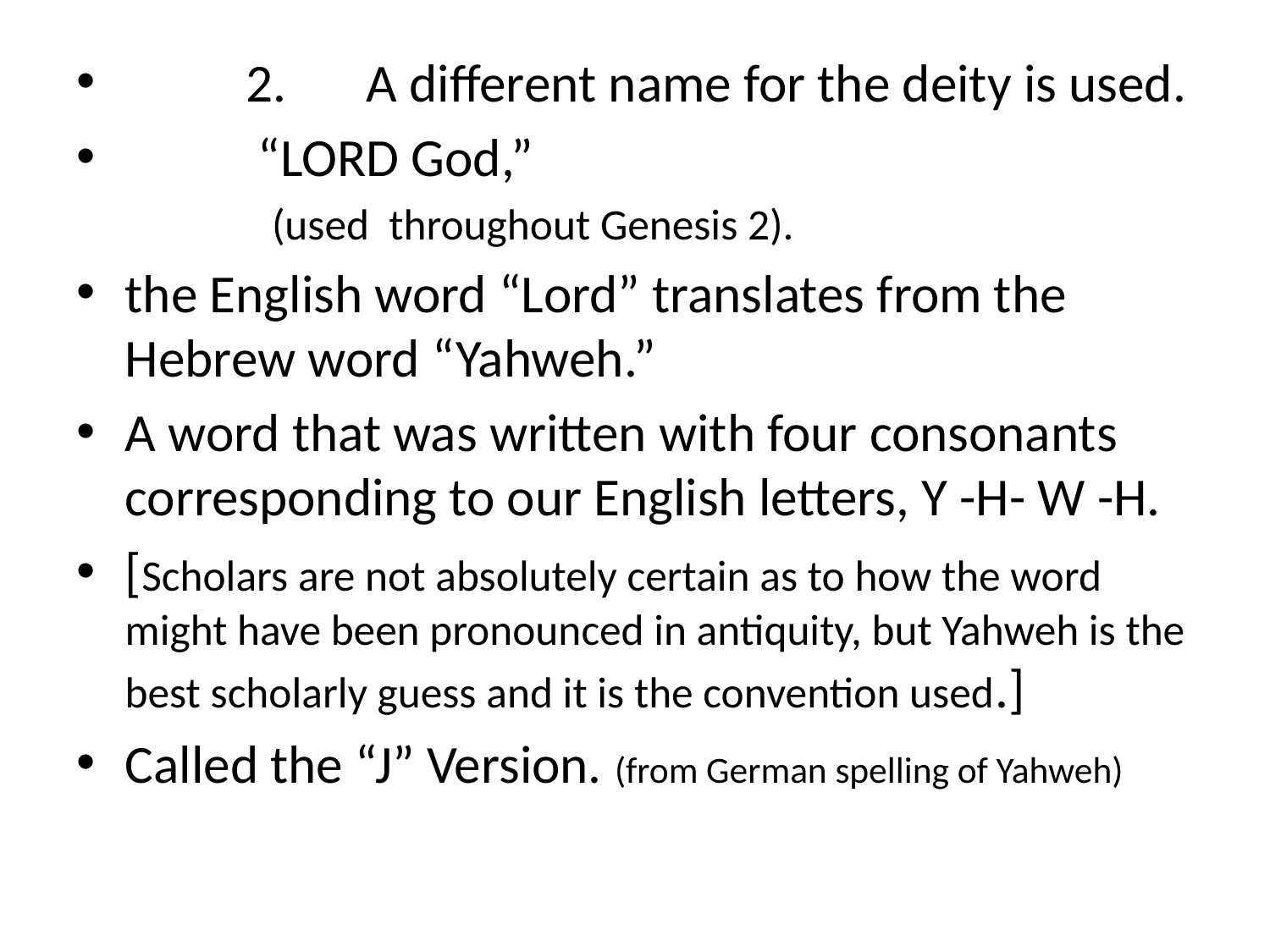

2.	A different name for the deity is used.
				 “LORD God,”
(used  throughout Genesis 2).
			the English word “Lord” translates from the Hebrew word “Yahweh.”
		A word that was written with four consonants corresponding to our English letters, Y -H- W -H.
		[Scholars are not absolutely certain as to how the word might have been pronounced in antiquity, but Yahweh is the best scholarly guess and it is the convention used.]
Called the “J” Version. (from German spelling of Yahweh)